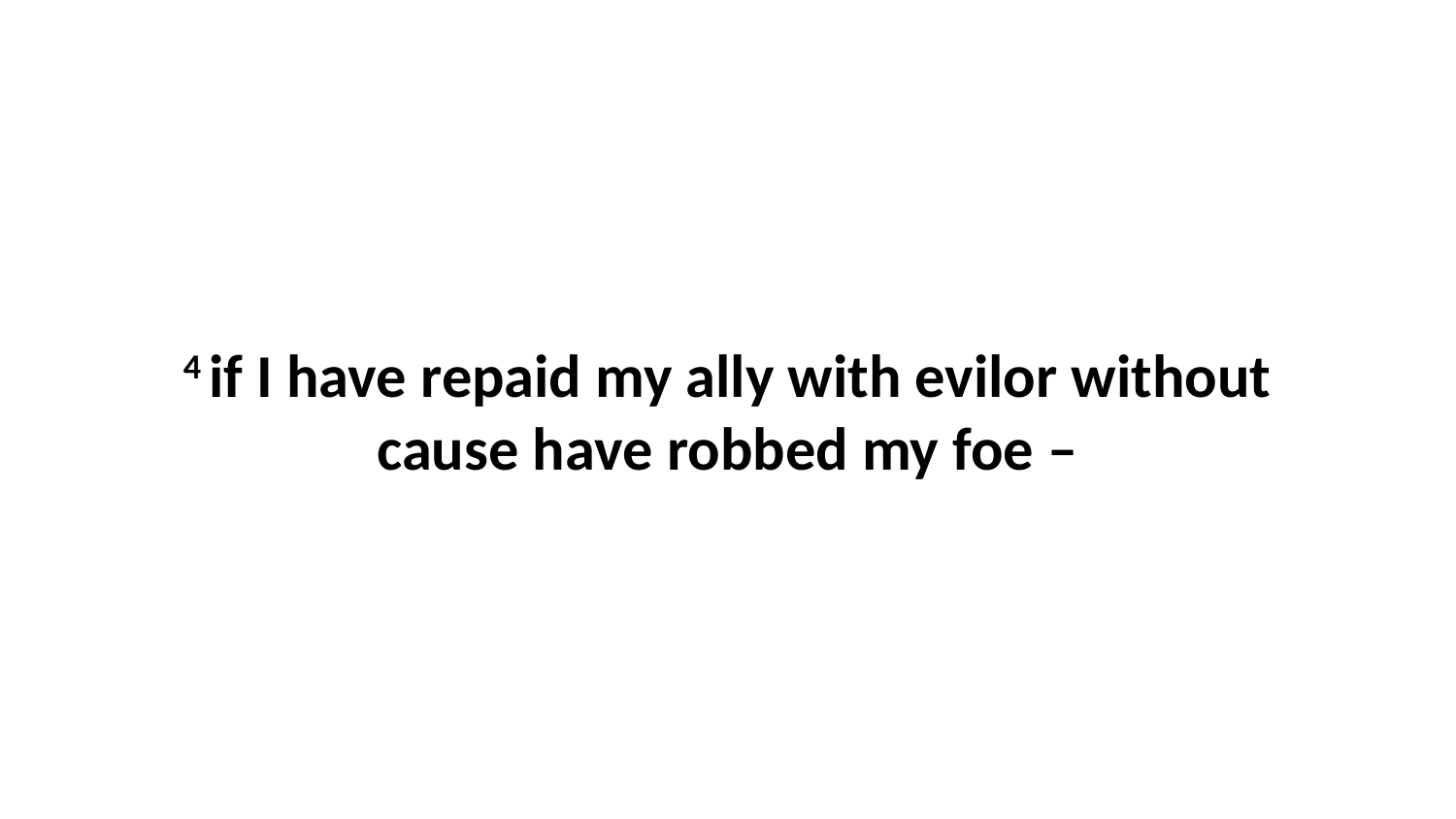

4 if I have repaid my ally with evilor without cause have robbed my foe –